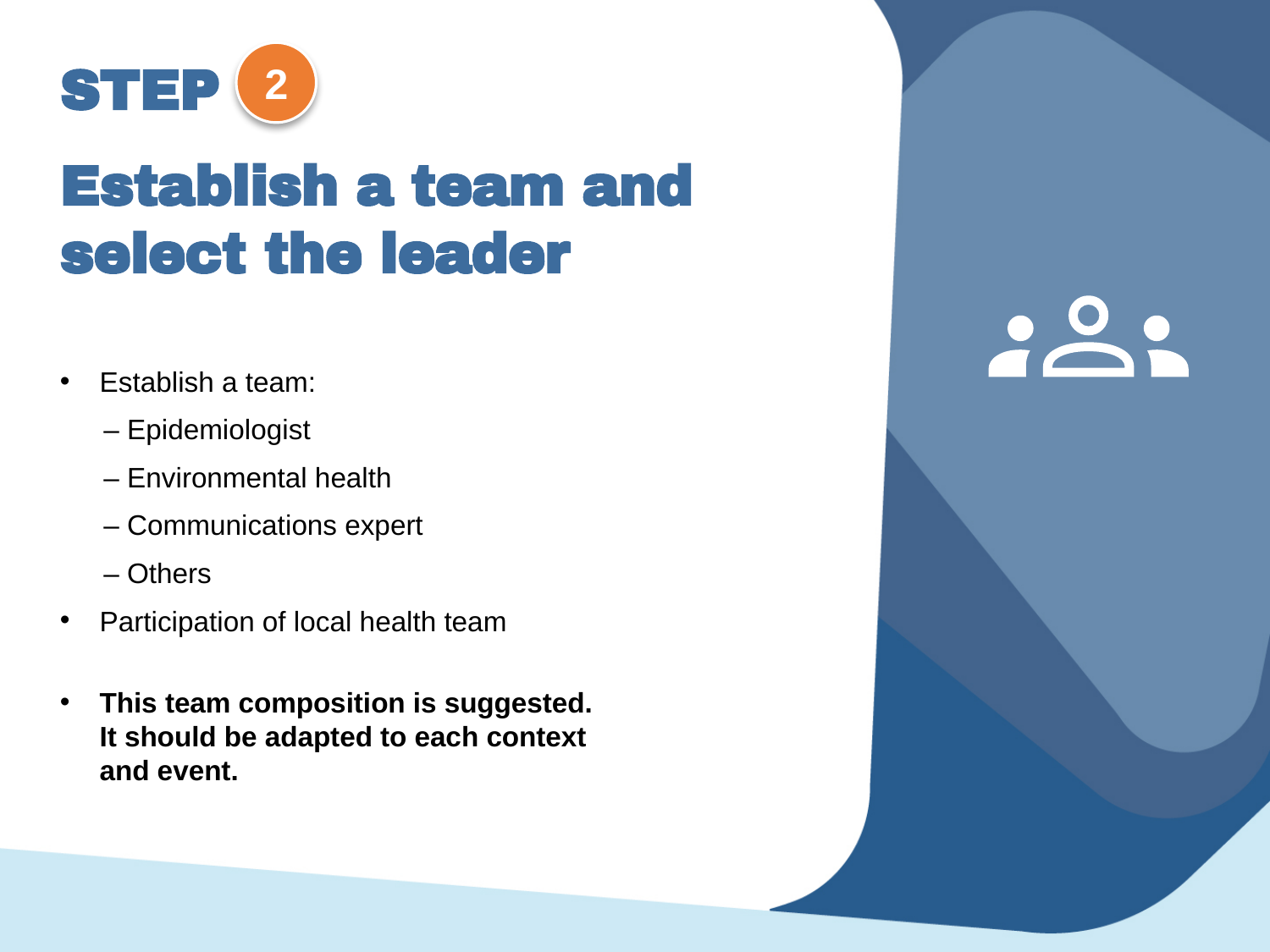

2
STEP
Establish a team and select the leader
Establish a team:
– Epidemiologist
– Environmental health
– Communications expert
– Others
Participation of local health team
This team composition is suggested. It should be adapted to each context and event.